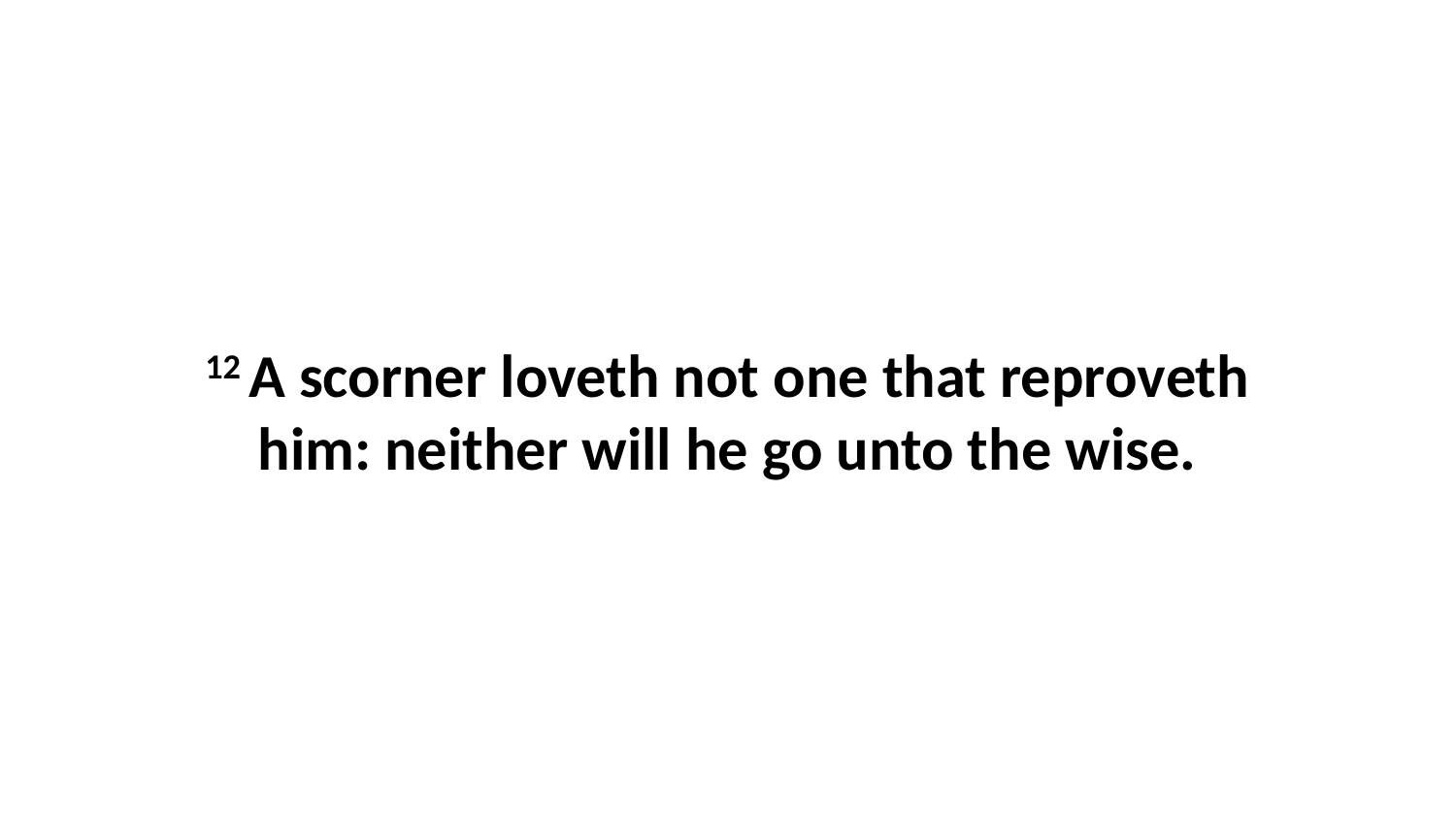

12 A scorner loveth not one that reproveth him: neither will he go unto the wise.